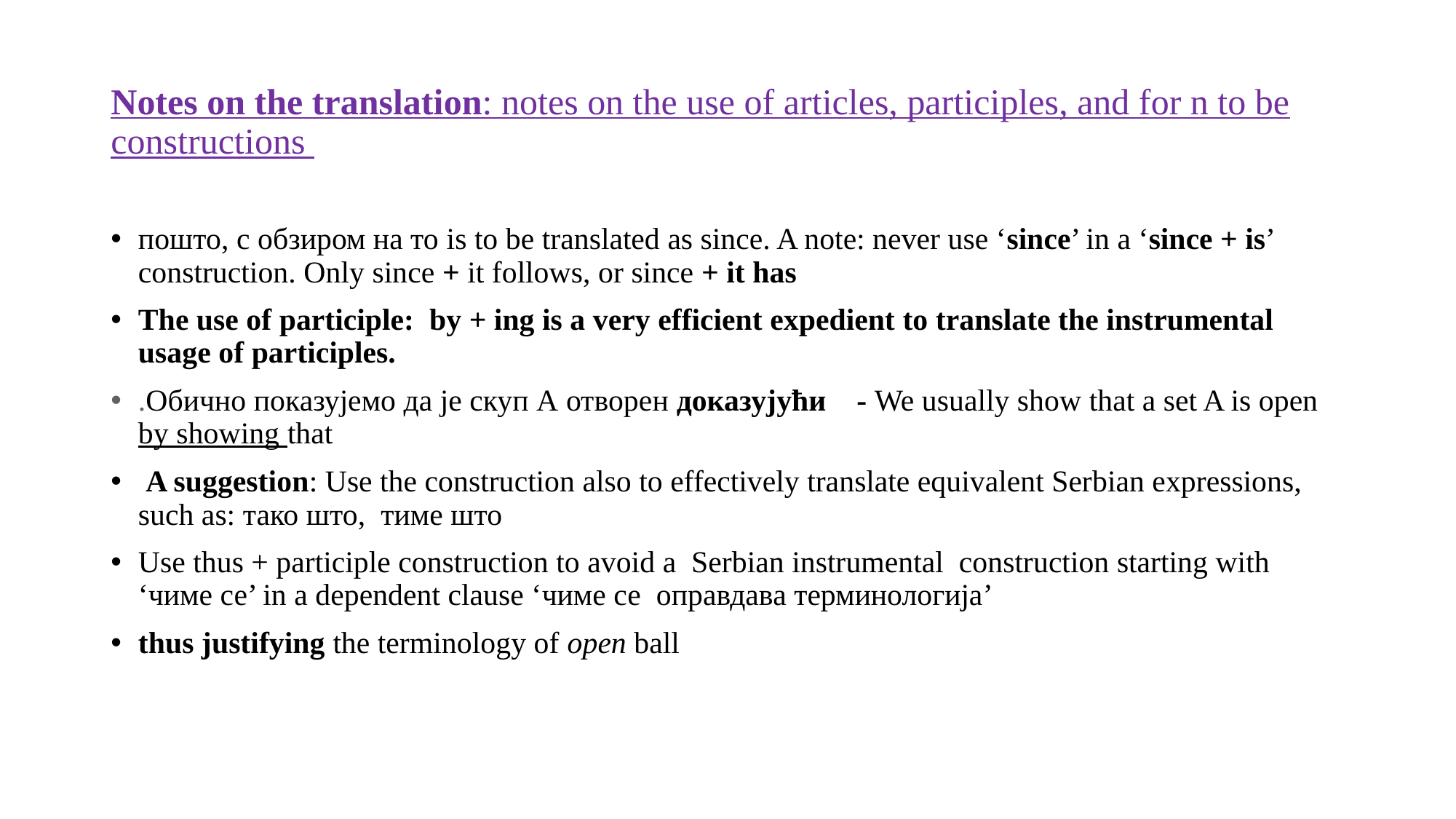

# Notes on the translation: notes on the use of articles, participles, and for n to be constructions
пошто, с обзиром на то is to be translated as since. A note: never use ‘since’ in a ‘since + is’ construction. Only since + it follows, or since + it has
The use of participle:  by + ing is a very efficient expedient to translate the instrumental usage of participles.
.Обично показујемо да је скуп А отворен доказујући    - We usually show that a set A is open by showing that
 A suggestion: Use the construction also to effectively translate equivalent Serbian expressions, such as: тако што,  тиме што
Use thus + participle construction to avoid a  Serbian instrumental  construction starting with ‘чиме се’ in a dependent clause ‘чиме се  оправдава терминологија’
thus justifying the terminology of open ball